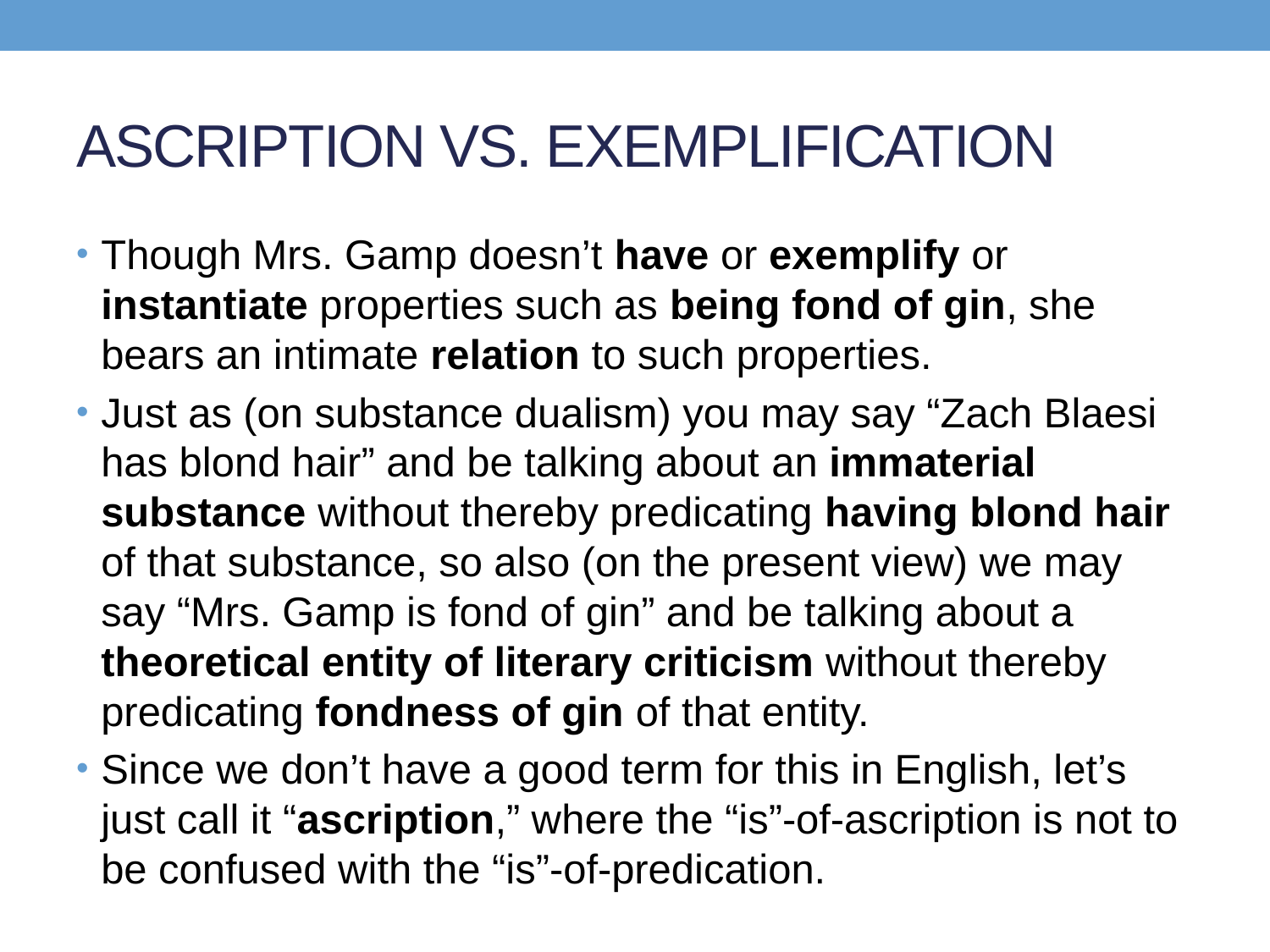

# ASCRIPTION VS. EXEMPLIFICATION
Though Mrs. Gamp doesn’t have or exemplify or instantiate properties such as being fond of gin, she bears an intimate relation to such properties.
Just as (on substance dualism) you may say “Zach Blaesi has blond hair” and be talking about an immaterial substance without thereby predicating having blond hair of that substance, so also (on the present view) we may say “Mrs. Gamp is fond of gin” and be talking about a theoretical entity of literary criticism without thereby predicating fondness of gin of that entity.
Since we don’t have a good term for this in English, let’s just call it “ascription,” where the “is”-of-ascription is not to be confused with the “is”-of-predication.